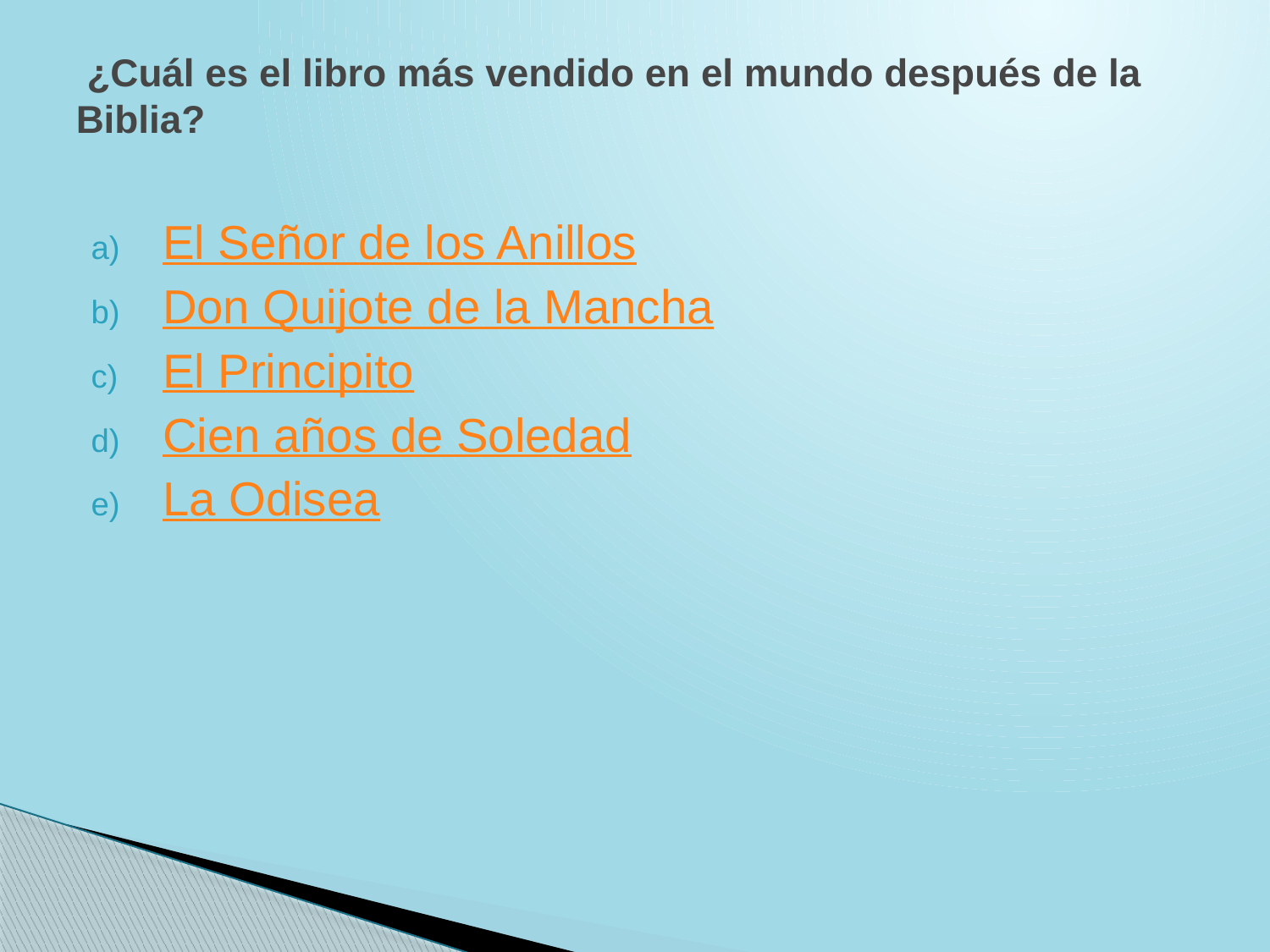

# ¿Cuál es el libro más vendido en el mundo después de la Biblia?
El Señor de los Anillos
Don Quijote de la Mancha
El Principito
Cien años de Soledad
La Odisea